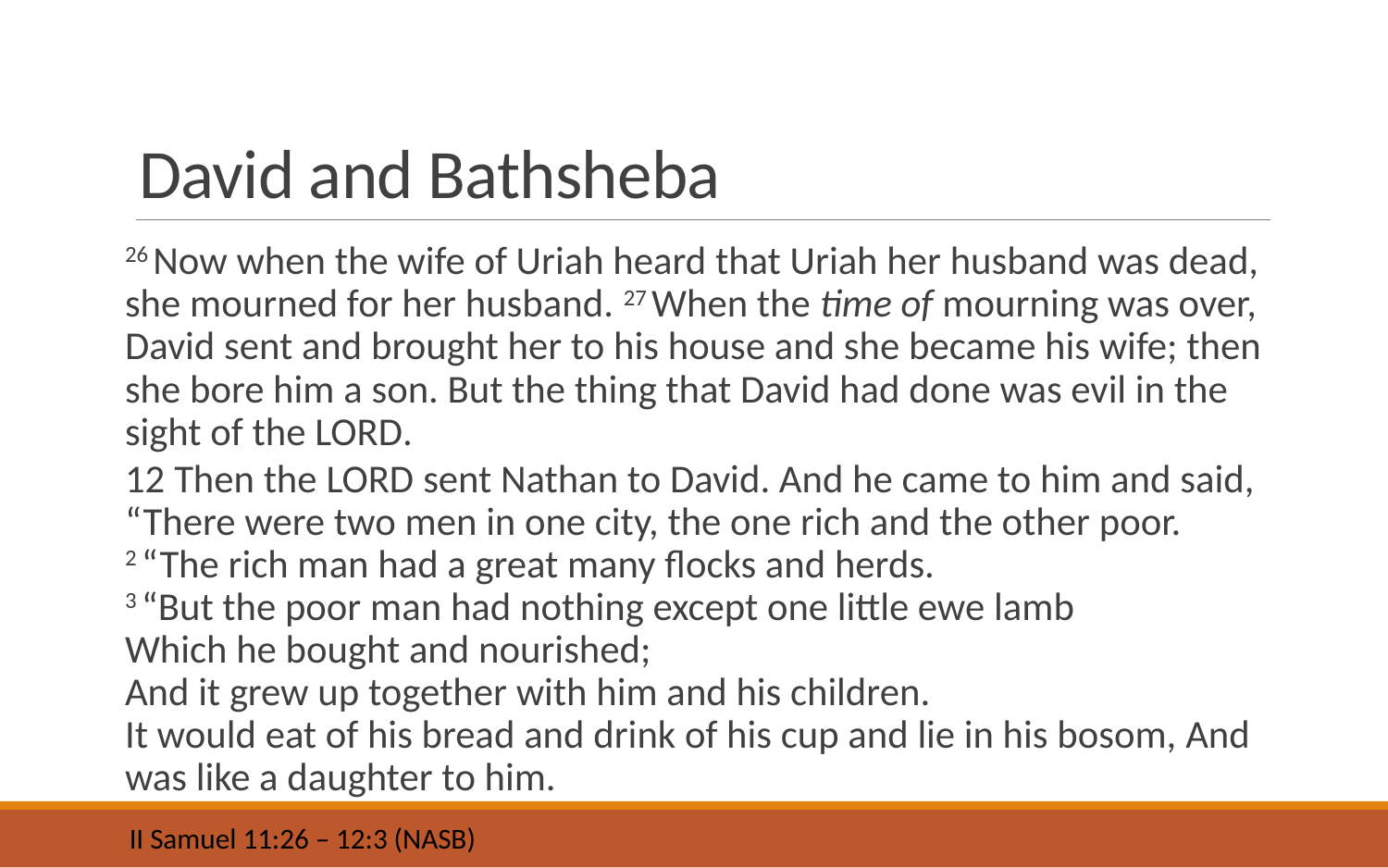

# David and Bathsheba
26 Now when the wife of Uriah heard that Uriah her husband was dead, she mourned for her husband. 27 When the time of mourning was over, David sent and brought her to his house and she became his wife; then she bore him a son. But the thing that David had done was evil in the sight of the Lord.
12 Then the Lord sent Nathan to David. And he came to him and said, “There were two men in one city, the one rich and the other poor.
2 “The rich man had a great many flocks and herds.
3 “But the poor man had nothing except one little ewe lamb
Which he bought and nourished;
And it grew up together with him and his children.
It would eat of his bread and drink of his cup and lie in his bosom, And was like a daughter to him.

II Samuel 11:26 – 12:3 (NASB)